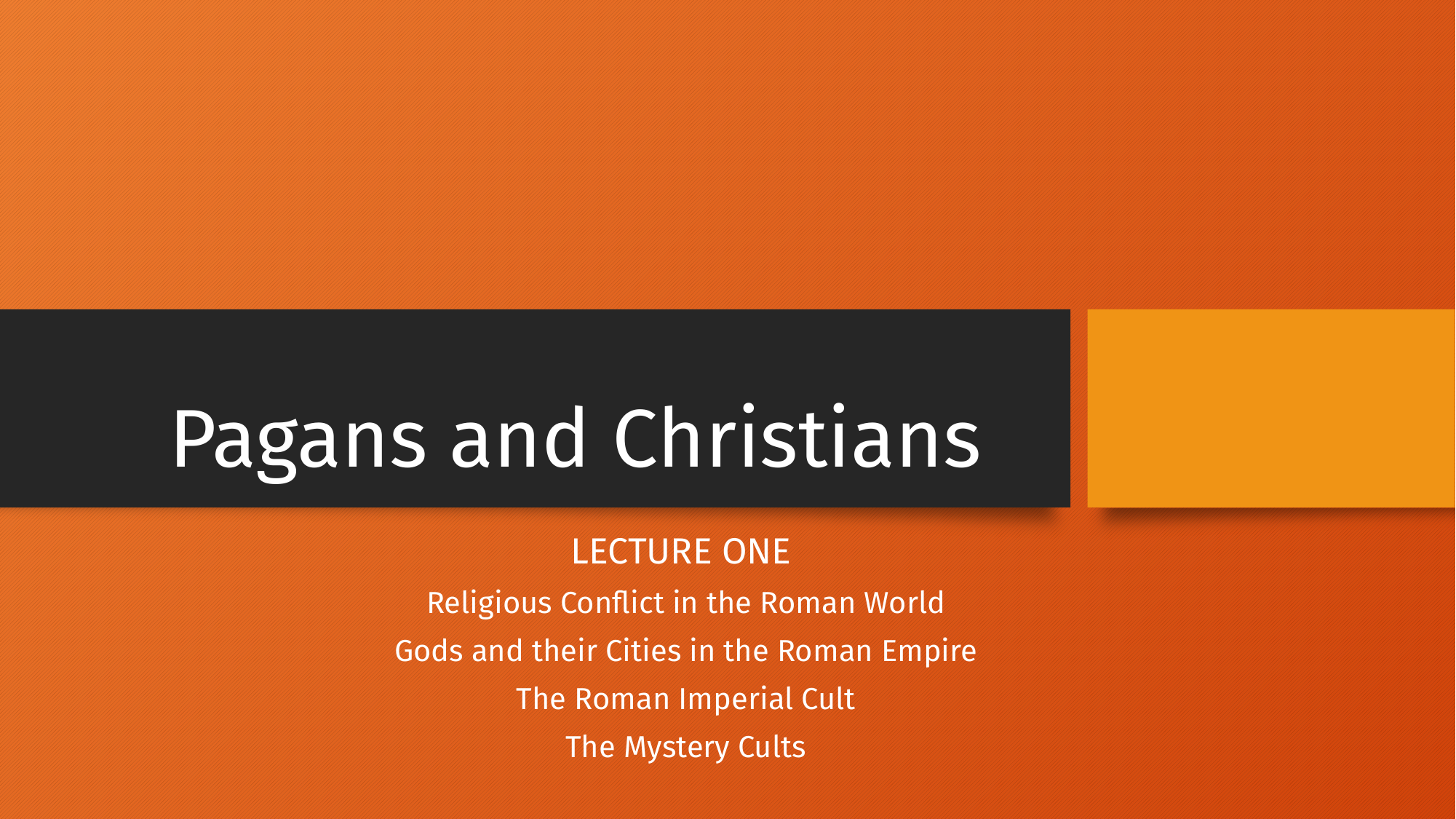

# Pagans and Christians
LECTURE ONE
Religious Conflict in the Roman World
Gods and their Cities in the Roman Empire
The Roman Imperial Cult
The Mystery Cults